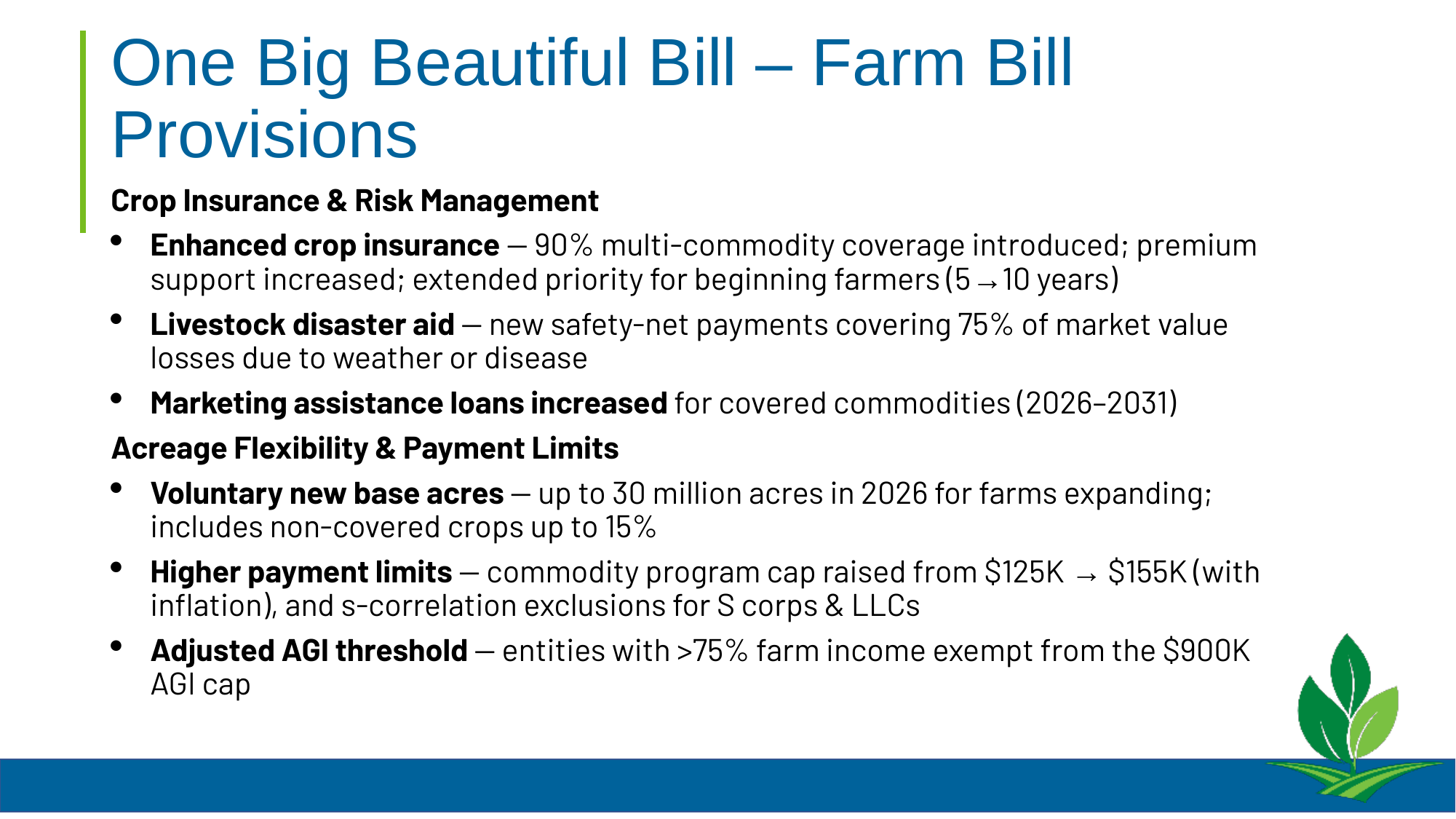

# One Big Beautiful Bill – Farm Bill Provisions
Crop Insurance & Risk Management
Enhanced crop insurance — 90% multi-commodity coverage introduced; premium support increased; extended priority for beginning farmers (5→10 years)
Livestock disaster aid — new safety-net payments covering 75% of market value losses due to weather or disease
Marketing assistance loans increased for covered commodities (2026–2031)
Acreage Flexibility & Payment Limits
Voluntary new base acres — up to 30 million acres in 2026 for farms expanding; includes non-covered crops up to 15%
Higher payment limits — commodity program cap raised from $125K → $155K (with inflation), and s-correlation exclusions for S corps & LLCs
Adjusted AGI threshold — entities with >75% farm income exempt from the $900K AGI cap